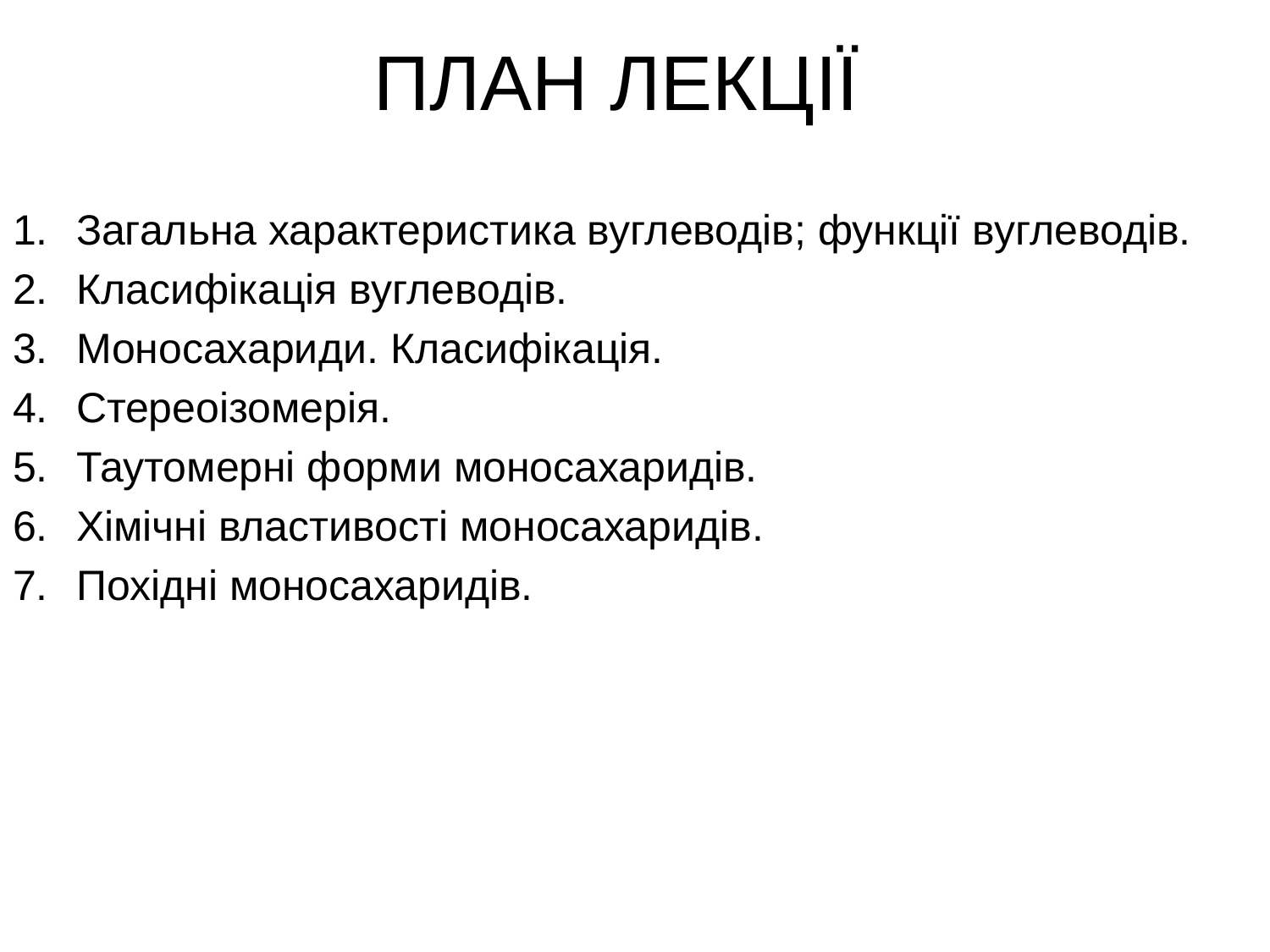

# ПЛАН ЛЕКЦІЇ
Загальна характеристика вуглеводів; функції вуглеводів.
Класифікація вуглеводів.
Моносахариди. Класифікація.
Стереоізомерія.
Таутомерні форми моносахаридів.
Хімічні властивості моносахаридів.
Похідні моносахаридів.